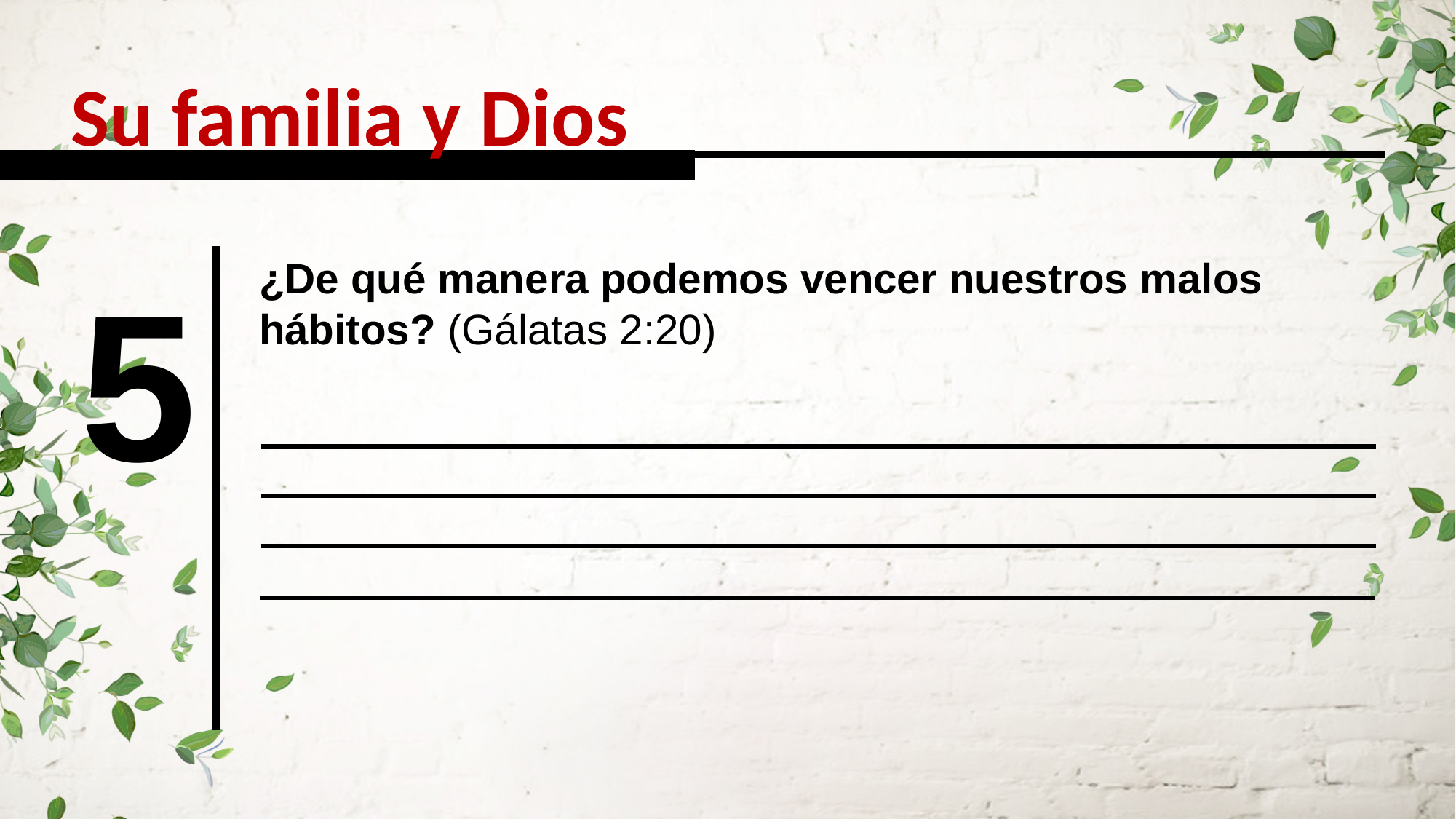

Su familia y Dios

5
¿De qué manera podemos vencer nuestros malos hábitos? (Gálatas 2:20)